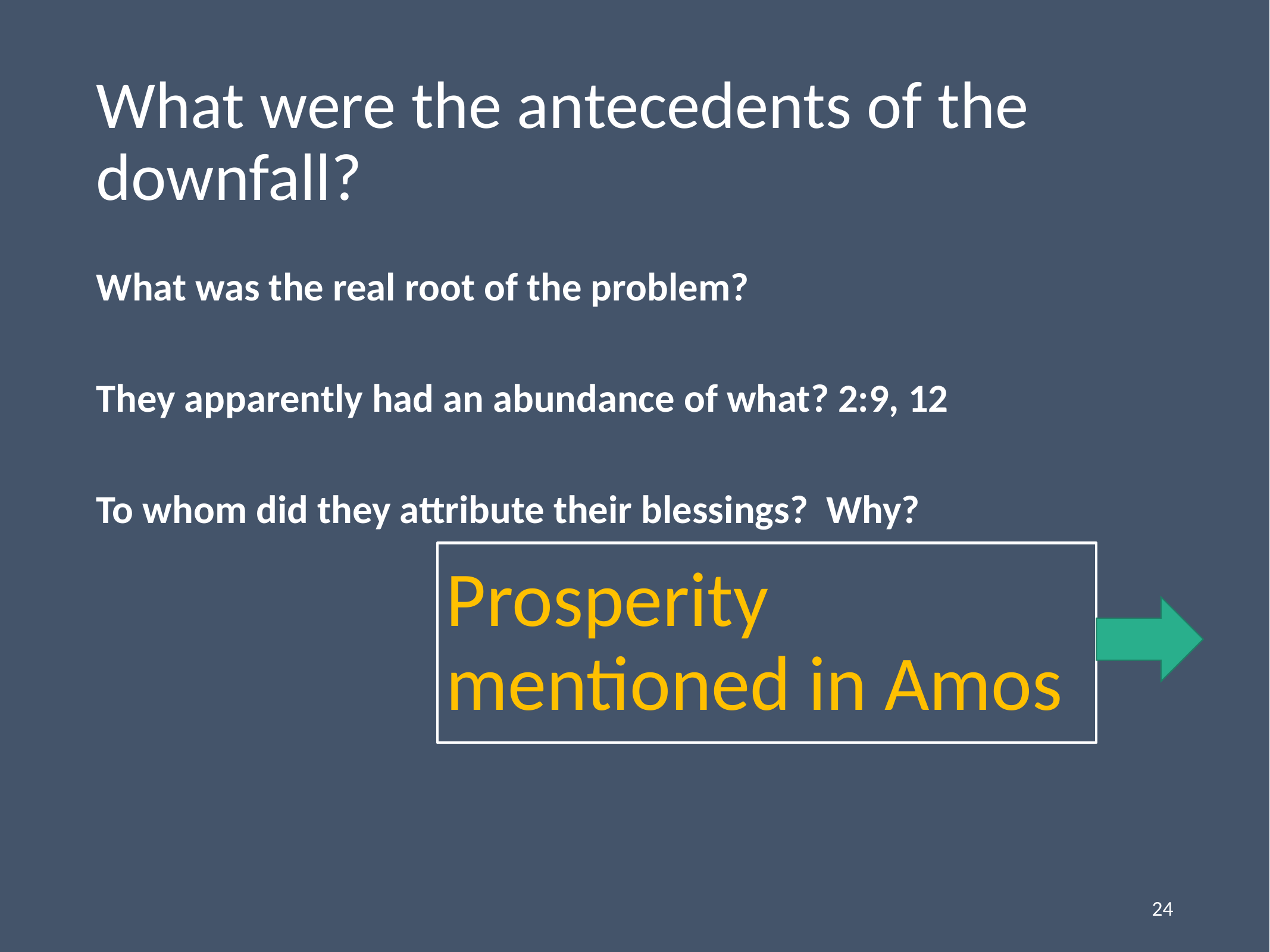

# What were the antecedents of the downfall?

What was the real root of the problem?

They apparently had an abundance of what? 2:9, 12

To whom did they attribute their blessings?  Why?

Prosperity mentioned in Amos

24